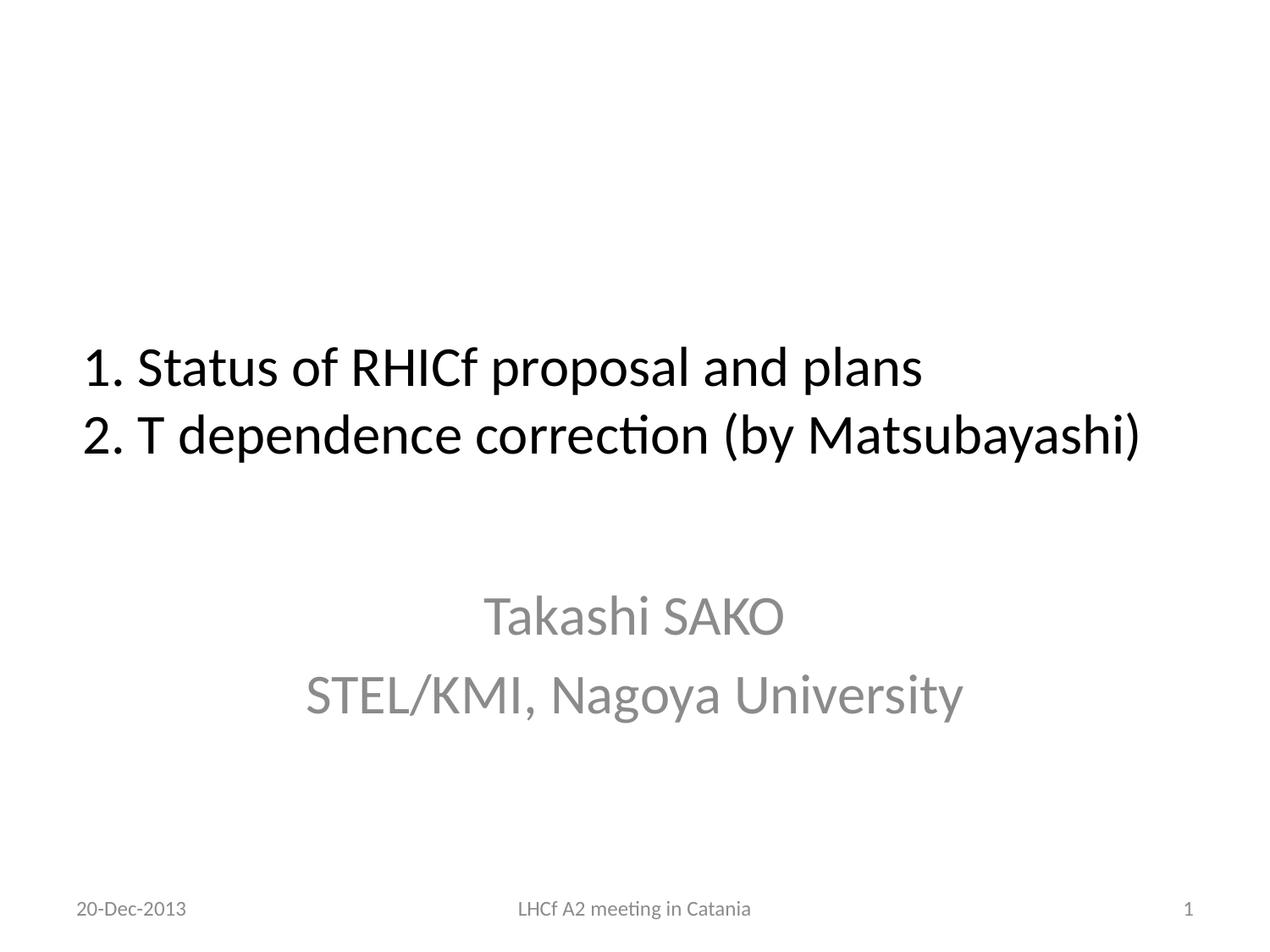

# 1. Status of RHICf proposal and plans 2. T dependence correction (by Matsubayashi)
Takashi SAKO
STEL/KMI, Nagoya University
20-Dec-2013
LHCf A2 meeting in Catania
1